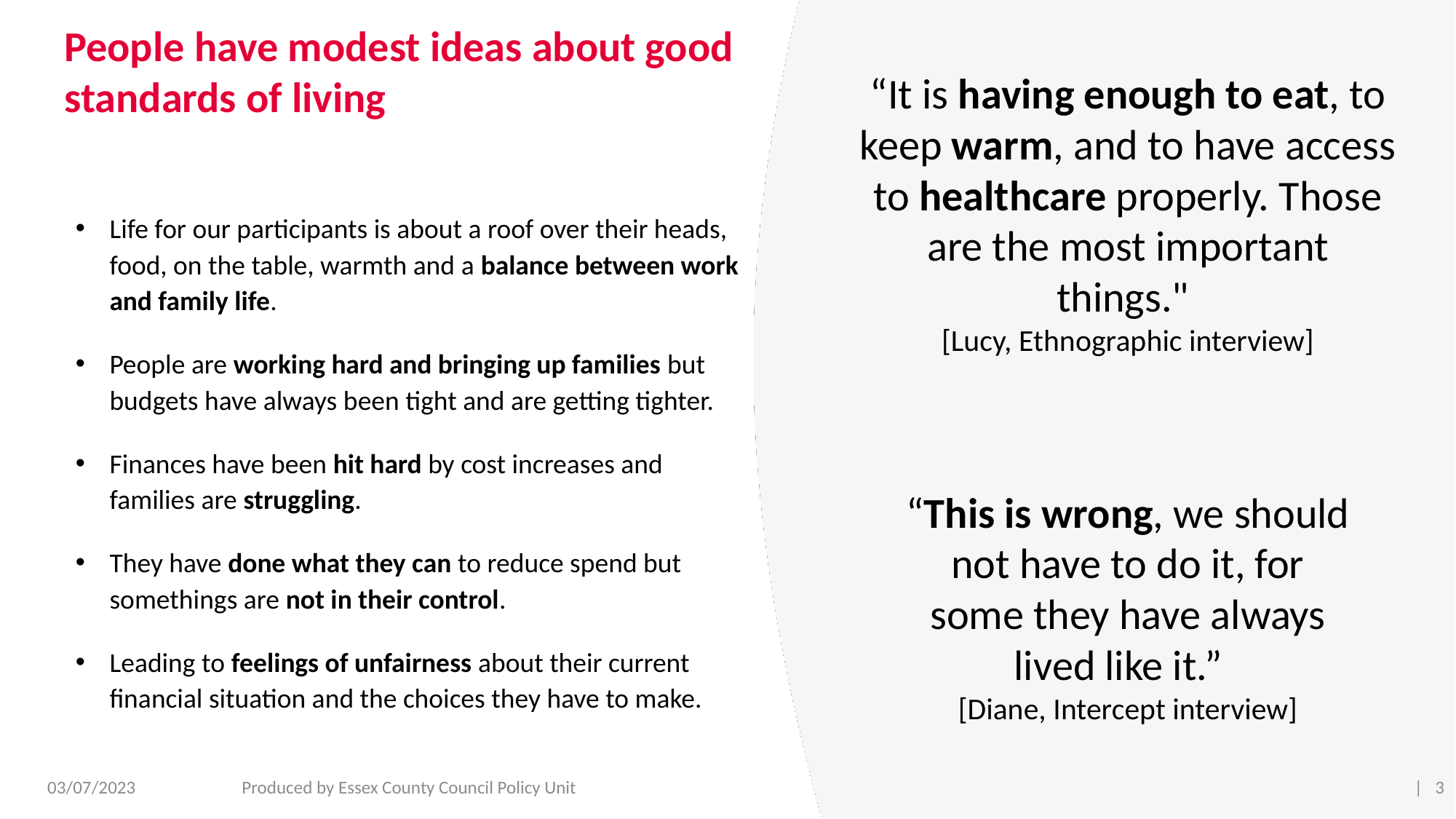

# People have modest ideas about good standards of living
“It is having enough to eat, to keep warm, and to have access to healthcare properly. Those are the most important things."
[Lucy, Ethnographic interview]

Life for our participants is about a roof over their heads, food, on the table, warmth and a balance between work and family life.
People are working hard and bringing up families but budgets have always been tight and are getting tighter.
Finances have been hit hard by cost increases and families are struggling.
They have done what they can to reduce spend but somethings are not in their control.
Leading to feelings of unfairness about their current financial situation and the choices they have to make.

“This is wrong, we should not have to do it, for some they have always lived like it.”
[Diane, Intercept interview]
03/07/2023
Produced by Essex County Council Policy Unit
|   3